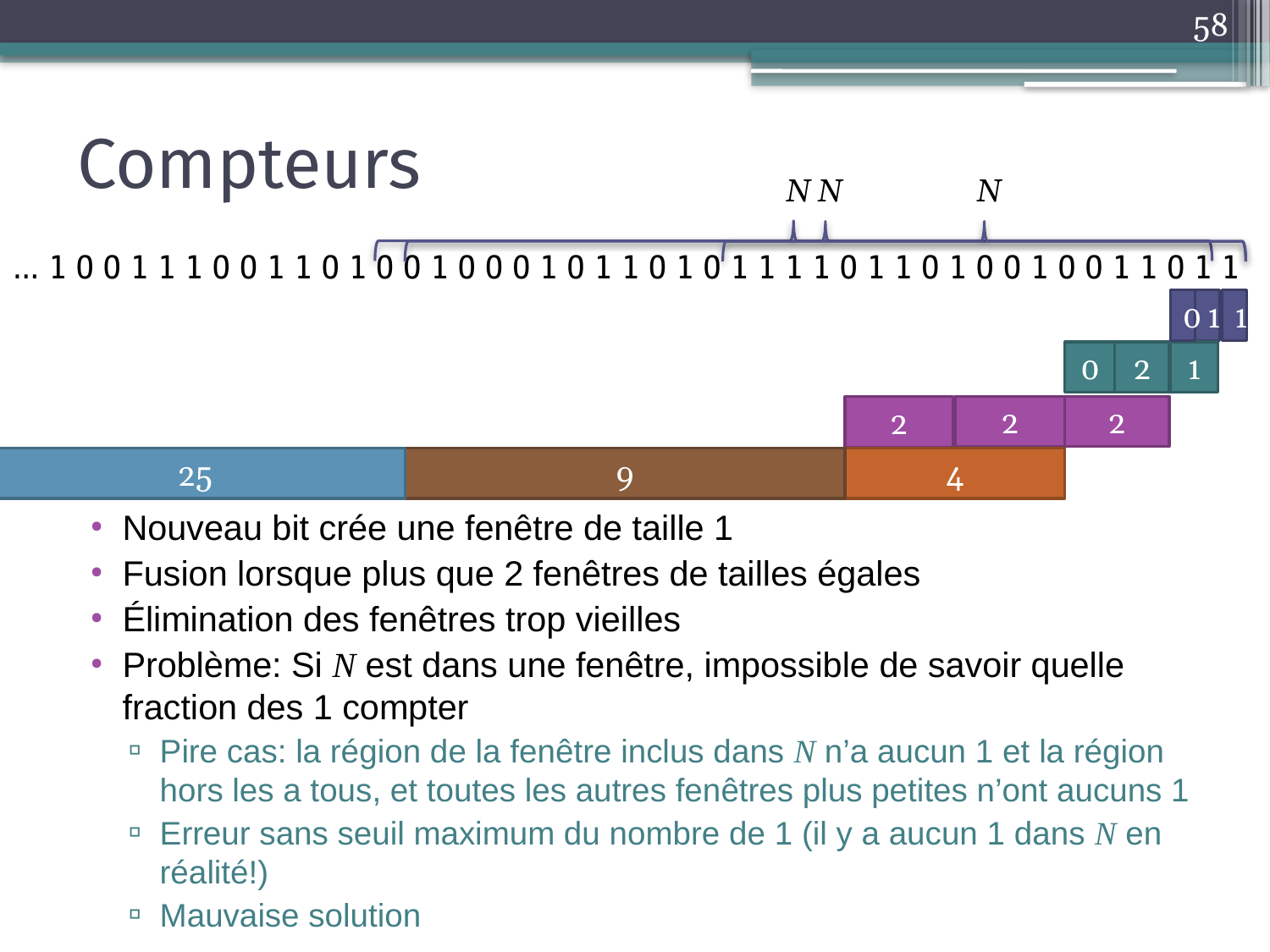

58
# Compteurs
N
N
N
… 1 0 0 1 1 1 0 0 1 1 0 1 0 0 1 0 0 0 1 0 1 1 0 1 0 1 1 1 1 0 1 1 0 1 0 0 1 0 0 1 1 0 1 1
1
0
1
0
2
1
2
2
2
25
9
4
Nouveau bit crée une fenêtre de taille 1
Fusion lorsque plus que 2 fenêtres de tailles égales
Élimination des fenêtres trop vieilles
Problème: Si N est dans une fenêtre, impossible de savoir quelle fraction des 1 compter
Pire cas: la région de la fenêtre inclus dans N n’a aucun 1 et la région hors les a tous, et toutes les autres fenêtres plus petites n’ont aucuns 1
Erreur sans seuil maximum du nombre de 1 (il y a aucun 1 dans N en réalité!)
Mauvaise solution